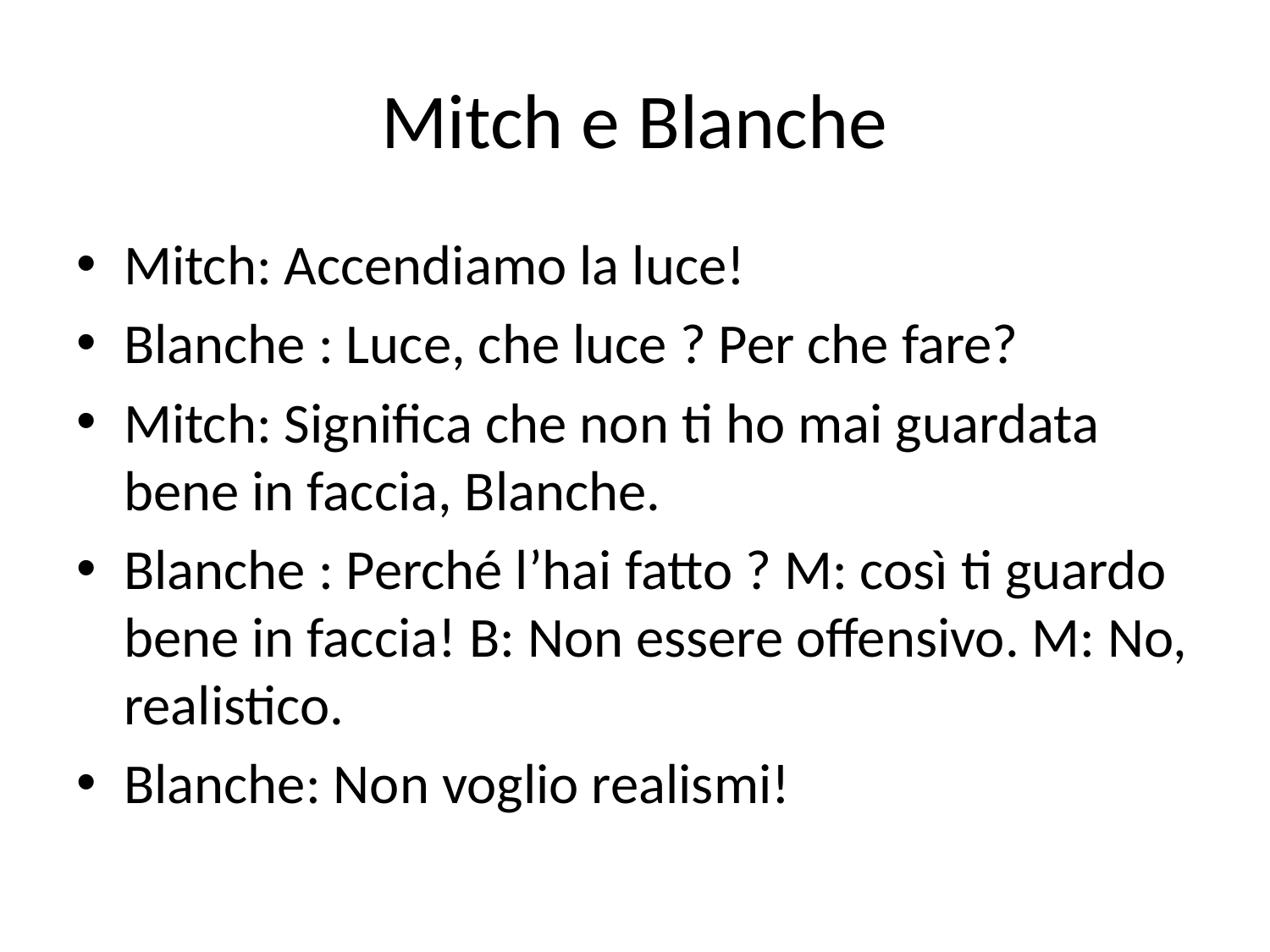

# Mitch e Blanche
Mitch: Accendiamo la luce!
Blanche : Luce, che luce ? Per che fare?
Mitch: Significa che non ti ho mai guardata bene in faccia, Blanche.
Blanche : Perché l’hai fatto ? M: così ti guardo bene in faccia! B: Non essere offensivo. M: No, realistico.
Blanche: Non voglio realismi!